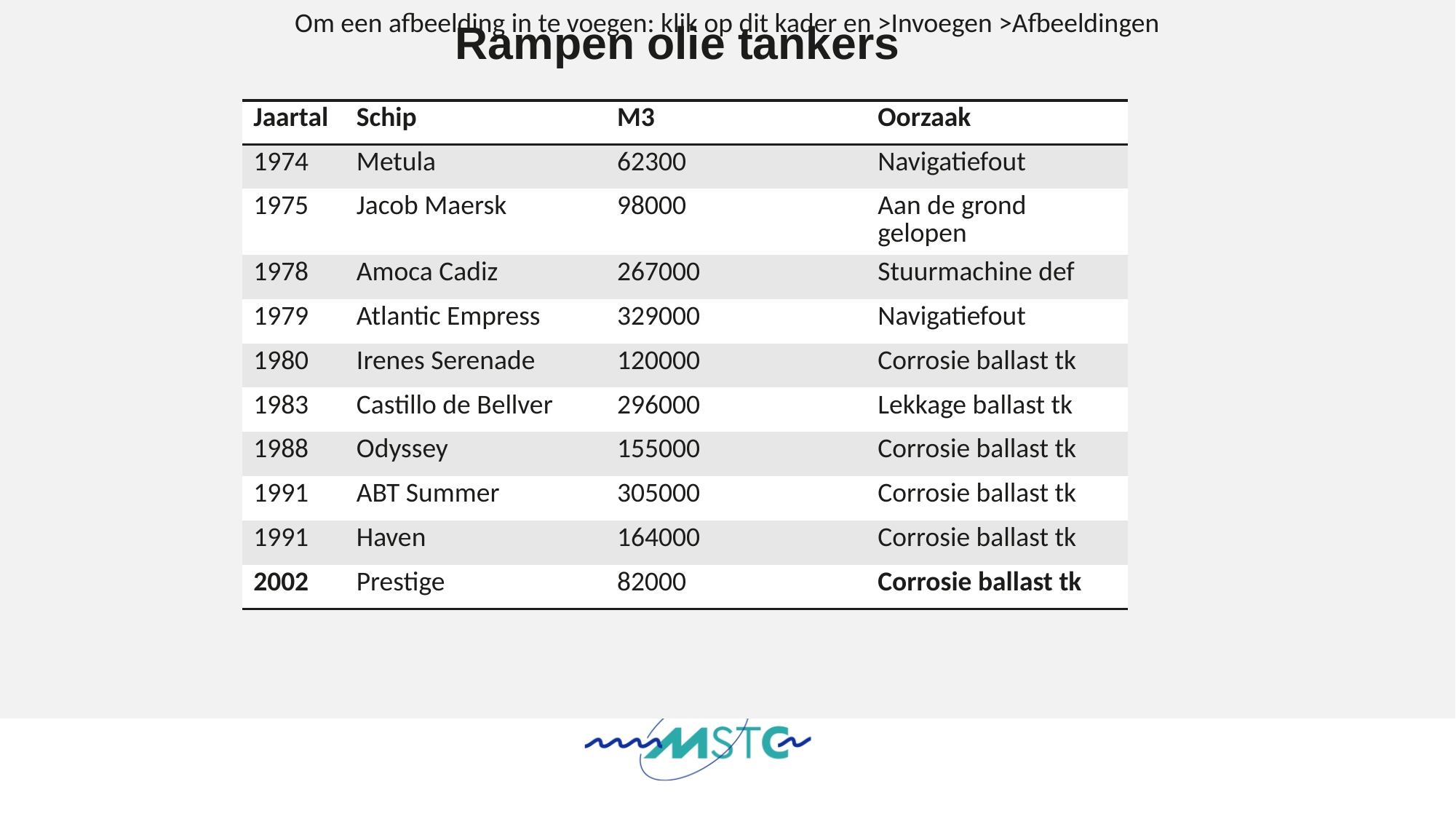

Rampen olie tankers
| Jaartal | Schip | M3 | Oorzaak |
| --- | --- | --- | --- |
| 1974 | Metula | 62300 | Navigatiefout |
| 1975 | Jacob Maersk | 98000 | Aan de grond gelopen |
| 1978 | Amoca Cadiz | 267000 | Stuurmachine def |
| 1979 | Atlantic Empress | 329000 | Navigatiefout |
| 1980 | Irenes Serenade | 120000 | Corrosie ballast tk |
| 1983 | Castillo de Bellver | 296000 | Lekkage ballast tk |
| 1988 | Odyssey | 155000 | Corrosie ballast tk |
| 1991 | ABT Summer | 305000 | Corrosie ballast tk |
| 1991 | Haven | 164000 | Corrosie ballast tk |
| 2002 | Prestige | 82000 | Corrosie ballast tk |